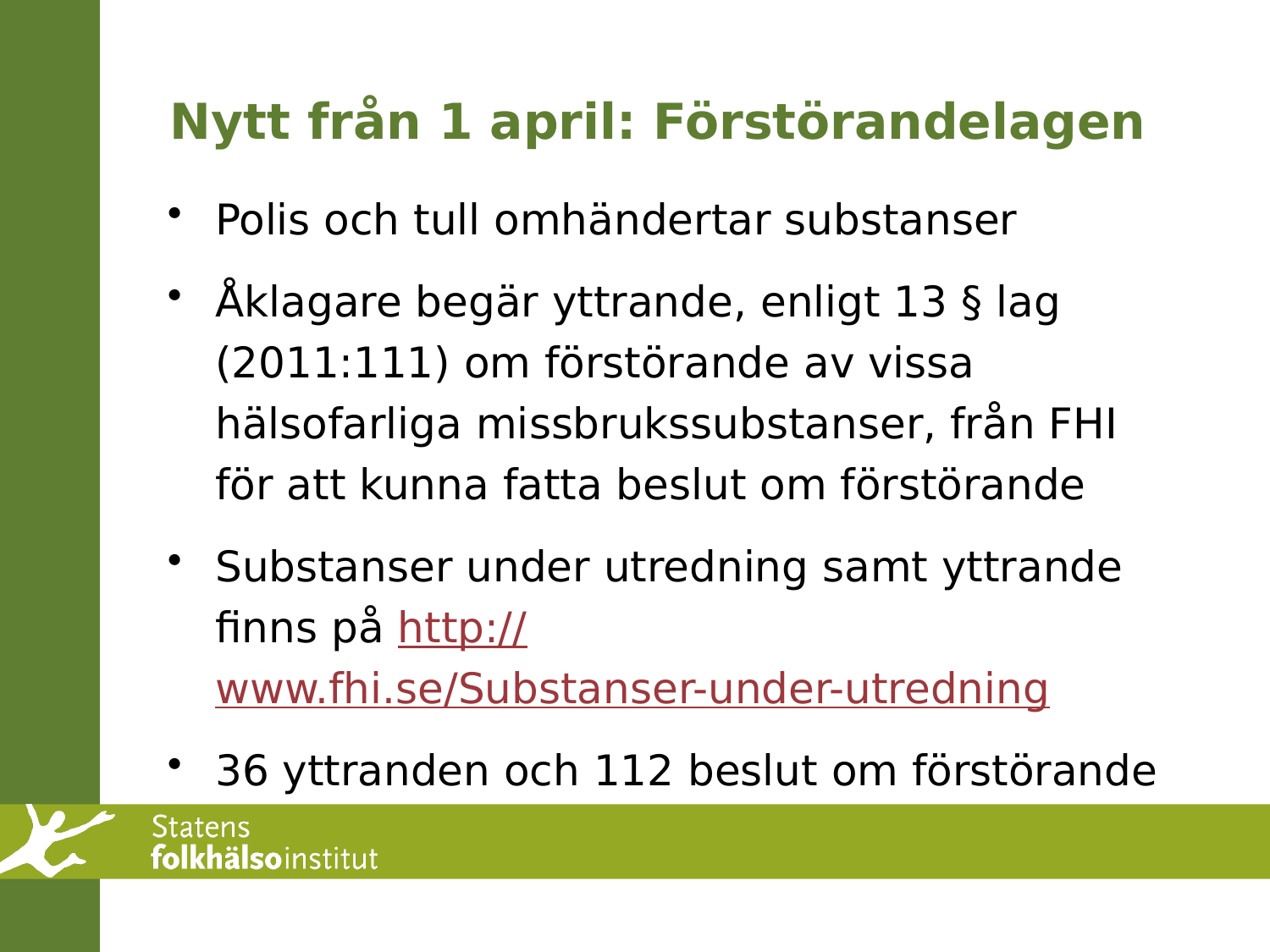

# Nytt från 1 april: Förstörandelagen
Polis och tull omhändertar substanser
Åklagare begär yttrande, enligt 13 § lag (2011:111) om förstörande av vissa hälsofarliga missbrukssubstanser, från FHI för att kunna fatta beslut om förstörande
Substanser under utredning samt yttrande finns på http://www.fhi.se/Substanser-under-utredning
36 yttranden och 112 beslut om förstörande